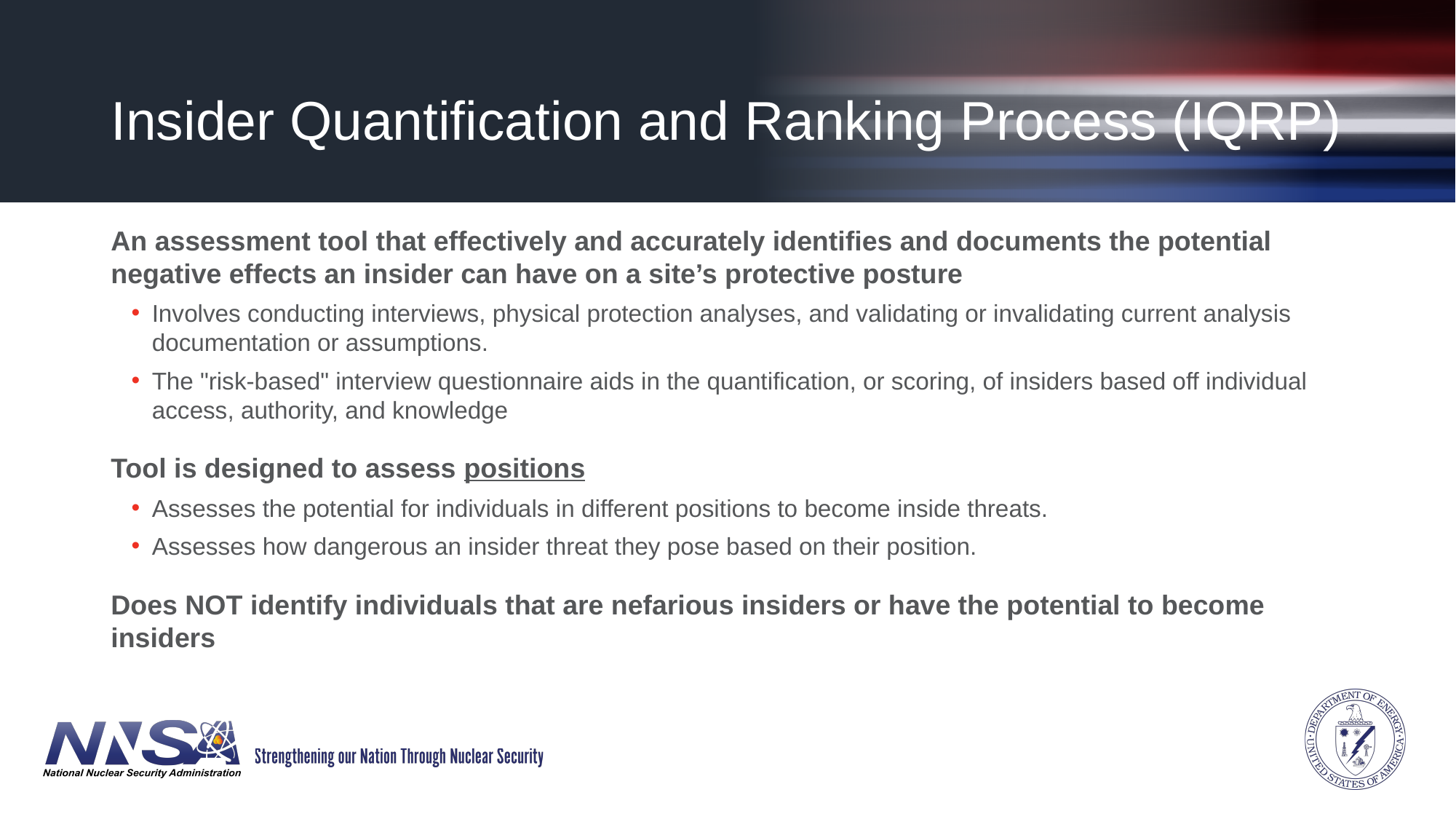

# Insider Quantification and Ranking Process (IQRP)
An assessment tool that effectively and accurately identifies and documents the potential negative effects an insider can have on a site’s protective posture
Involves conducting interviews, physical protection analyses, and validating or invalidating current analysis documentation or assumptions.
The "risk-based" interview questionnaire aids in the quantification, or scoring, of insiders based off individual access, authority, and knowledge
Tool is designed to assess positions
Assesses the potential for individuals in different positions to become inside threats.
Assesses how dangerous an insider threat they pose based on their position.
Does NOT identify individuals that are nefarious insiders or have the potential to become insiders